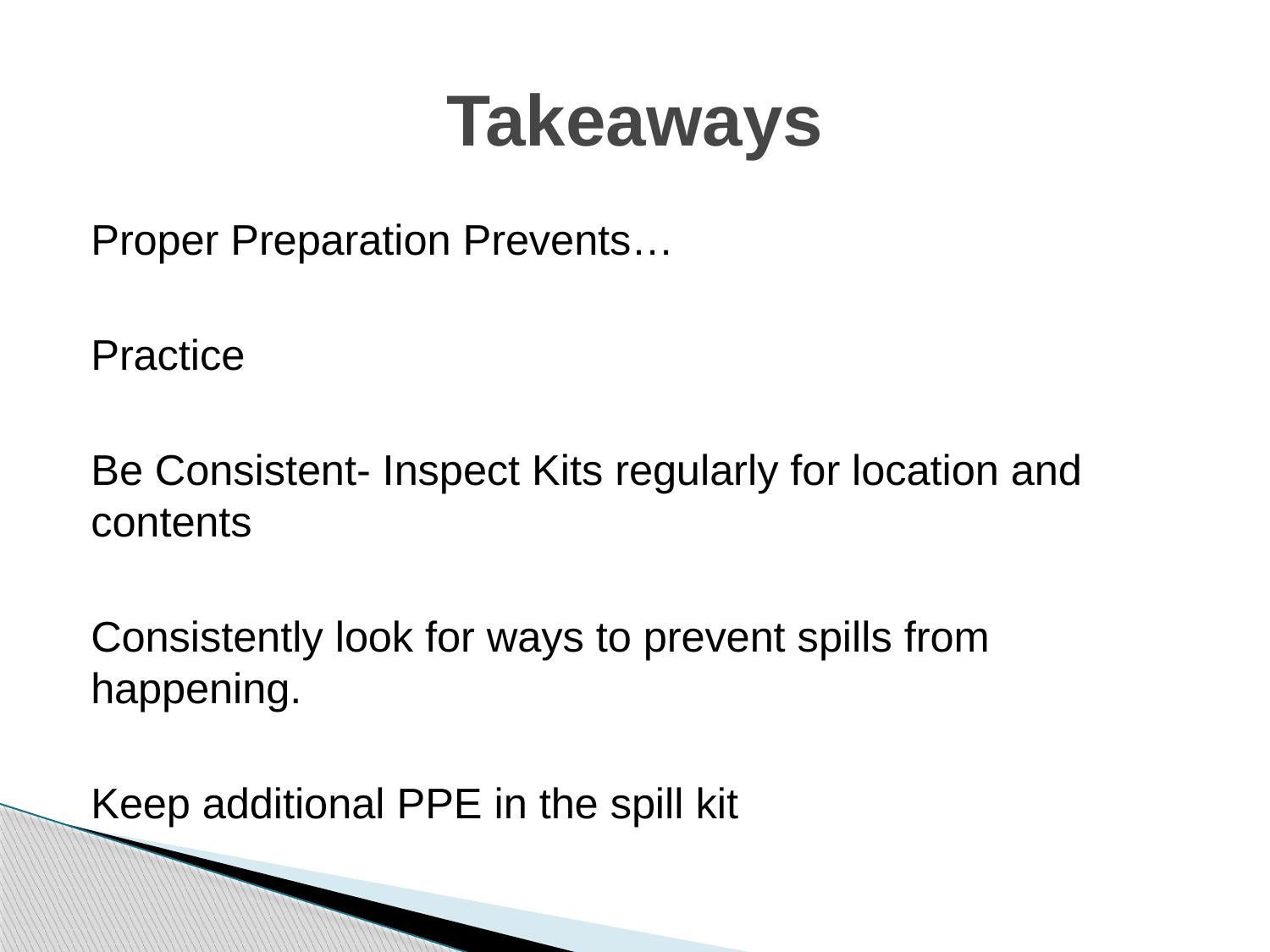

# Takeaways
Proper Preparation Prevents…

Practice

Be Consistent- Inspect Kits regularly for location and contents

Consistently look for ways to prevent spills from happening.

Keep additional PPE in the spill kit